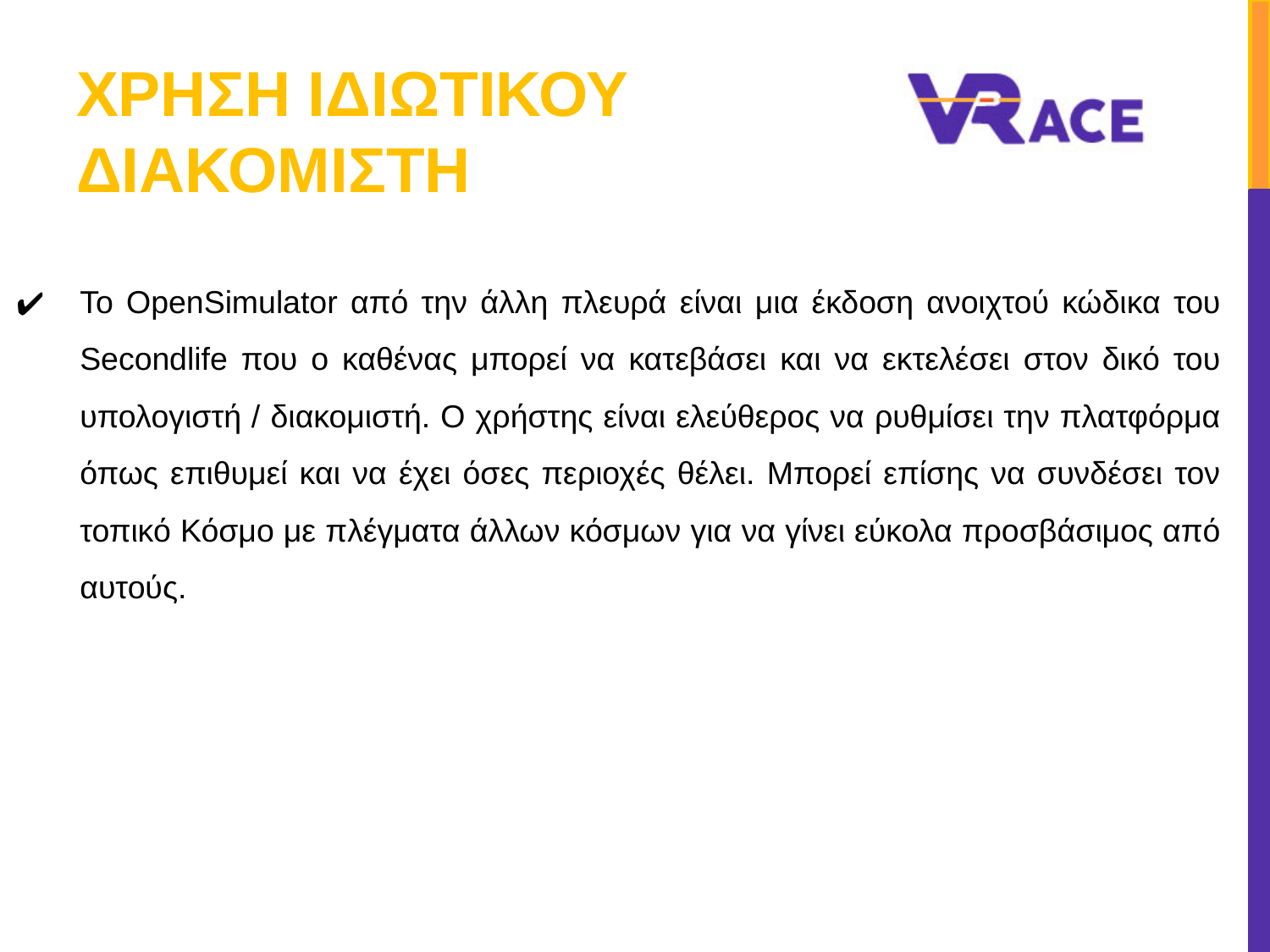

# ΧΡΗΣΗ ΙΔΙΩΤΙΚΟΥ ΔΙΑΚΟΜΙΣΤΗ
Το OpenSimulator από την άλλη πλευρά είναι μια έκδοση ανοιχτού κώδικα του Secondlife που ο καθένας μπορεί να κατεβάσει και να εκτελέσει στον δικό του υπολογιστή / διακομιστή. Ο χρήστης είναι ελεύθερος να ρυθμίσει την πλατφόρμα όπως επιθυμεί και να έχει όσες περιοχές θέλει. Μπορεί επίσης να συνδέσει τον τοπικό Κόσμο με πλέγματα άλλων κόσμων για να γίνει εύκολα προσβάσιμος από αυτούς.